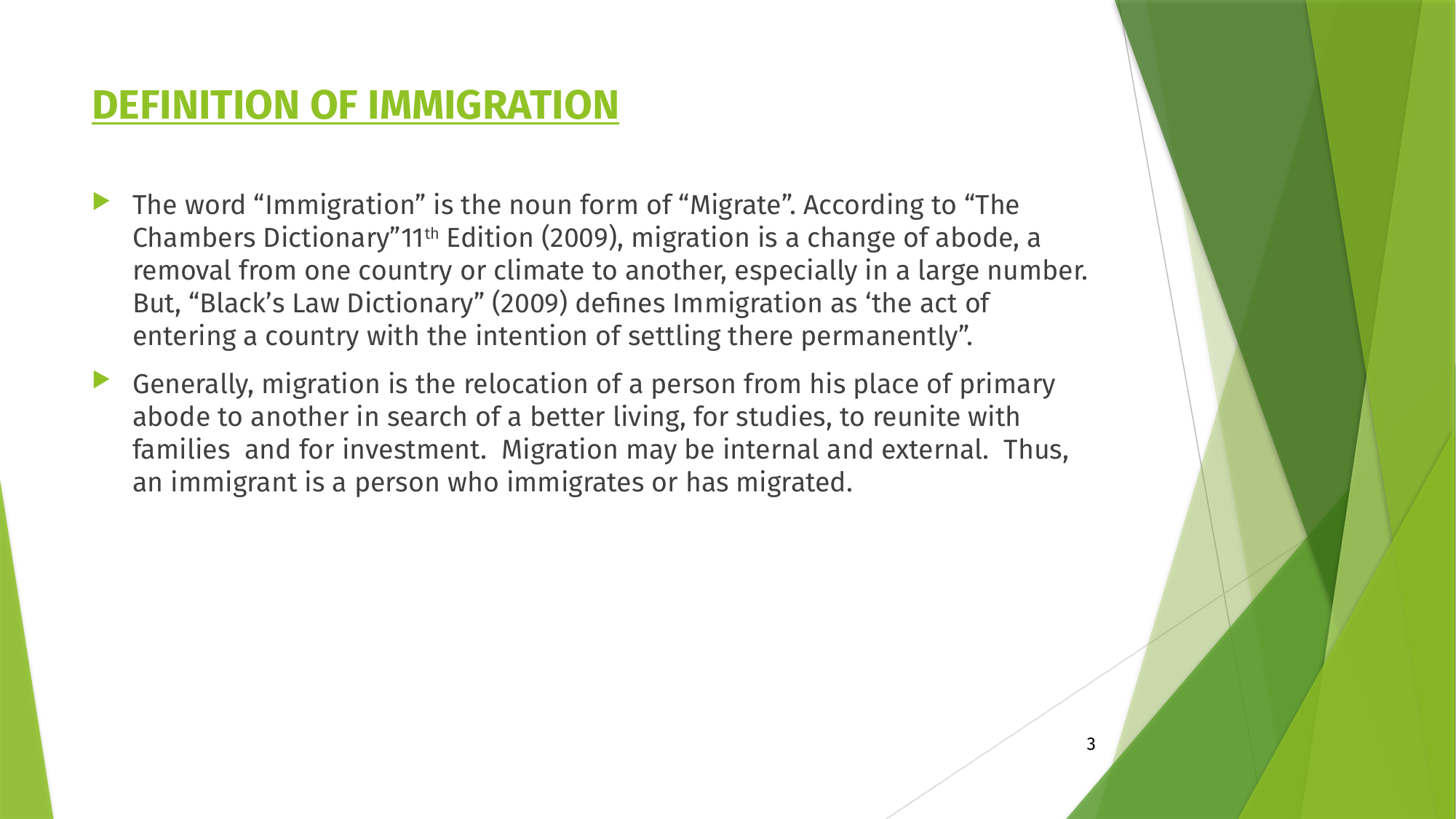

# DEFINITION OF IMMIGRATION
The word “Immigration” is the noun form of “Migrate”. According to “The Chambers Dictionary”11th Edition (2009), migration is a change of abode, a removal from one country or climate to another, especially in a large number. But, “Black’s Law Dictionary” (2009) defines Immigration as ‘the act of entering a country with the intention of settling there permanently”.
Generally, migration is the relocation of a person from his place of primary abode to another in search of a better living, for studies, to reunite with families  and for investment.  Migration may be internal and external.  Thus, an immigrant is a person who immigrates or has migrated.

3